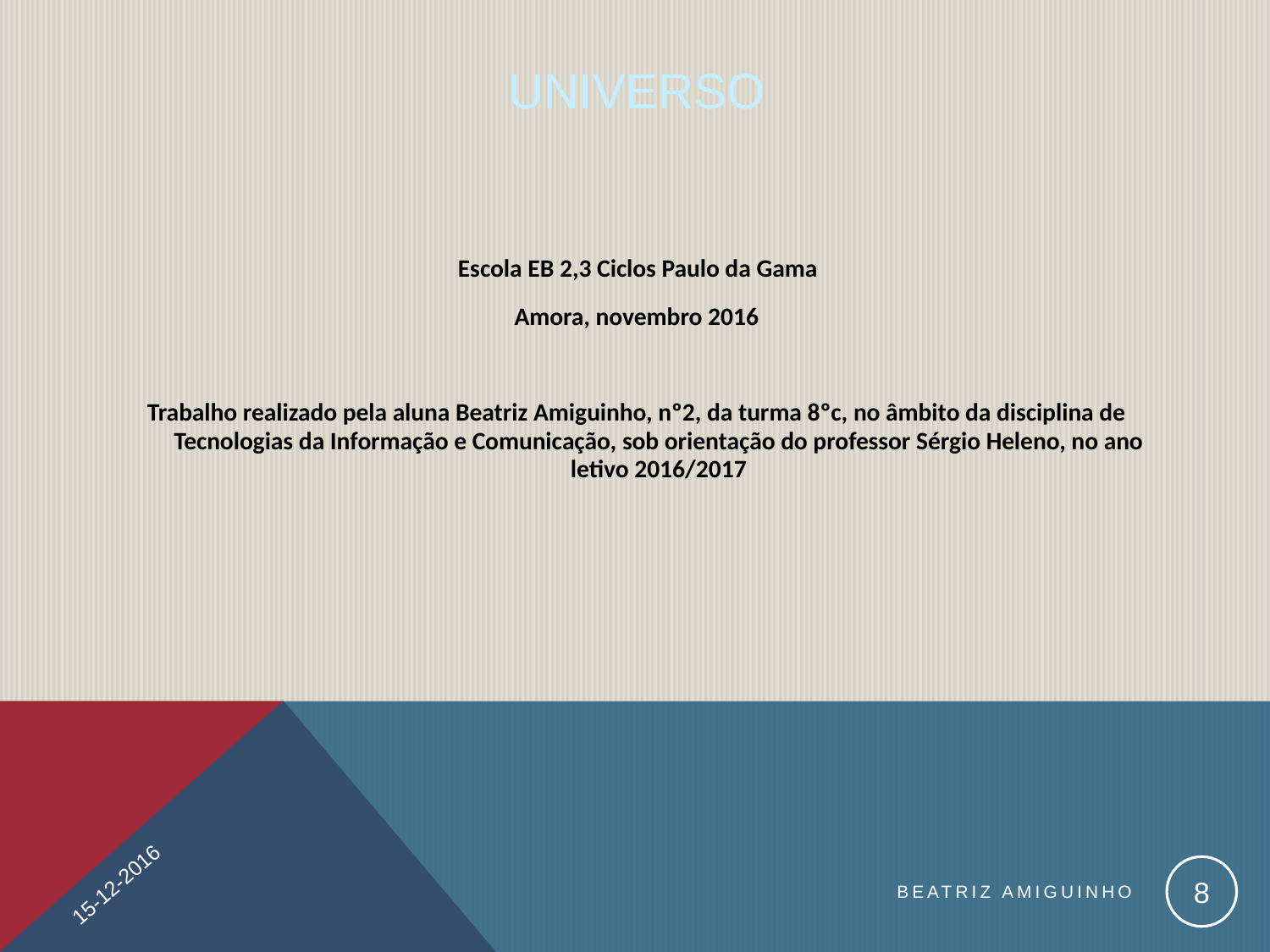

# Universo

Escola EB 2,3 Ciclos Paulo da Gama
Amora, novembro 2016

Trabalho realizado pela aluna Beatriz Amiguinho, nº2, da turma 8ºc, no âmbito da disciplina de Tecnologias da Informação e Comunicação, sob orientação do professor Sérgio Heleno, no ano letivo 2016/2017

15-12-2016
8
Beatriz Amiguinho